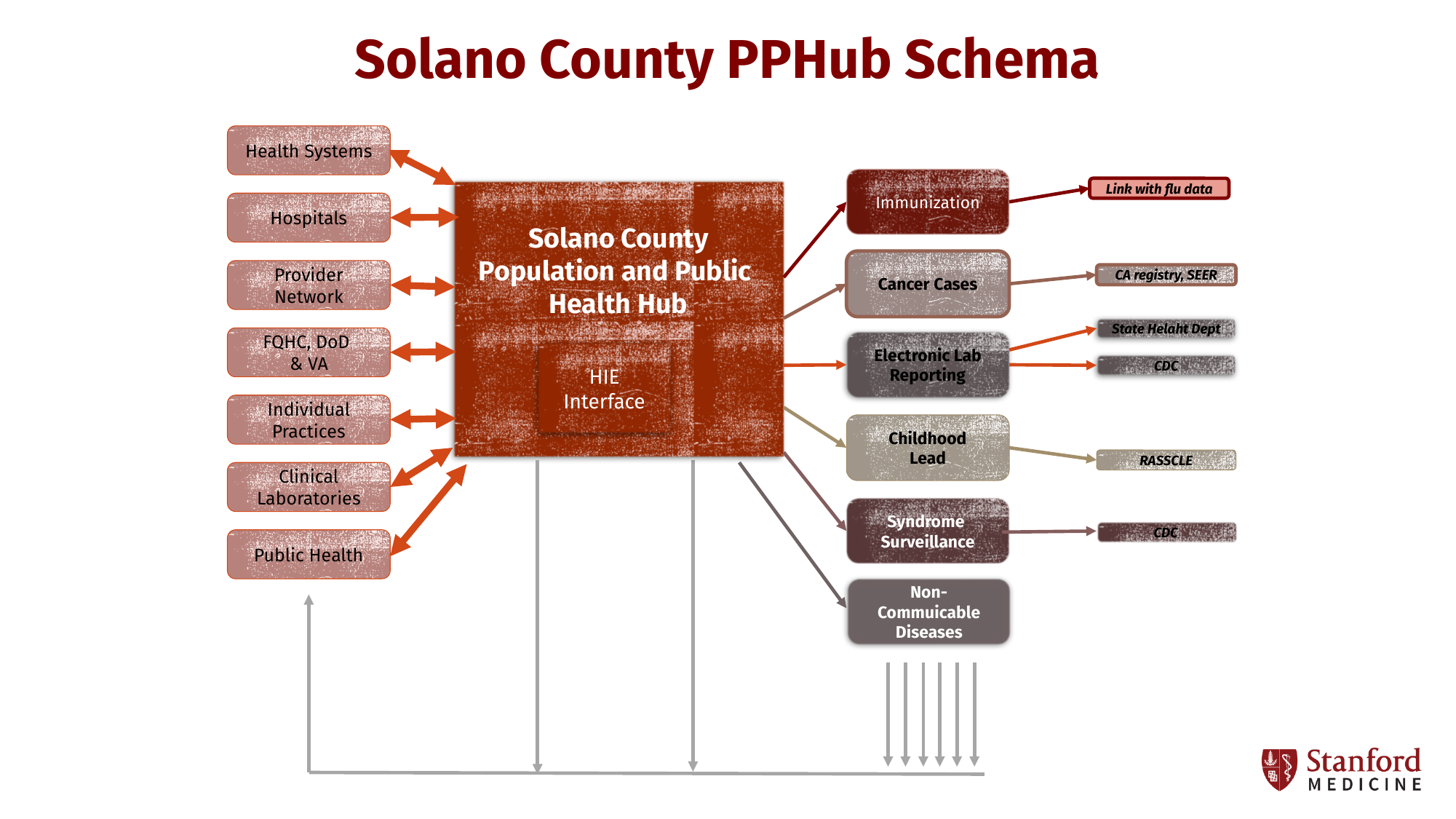

Solano County PPHub Schema
Health Systems
Immunization
Link with flu data
Solano County
Population and Public
Health Hub

Hospitals
Cancer Cases
Provider
Network
CA registry, SEER
State Helaht Dept
FQHC, DoD
& VA
Electronic Lab
Reporting
HIE
Interface
CDC
Individual Practices
Childhood
Lead
RASSCLE
Clinical
Laboratories
Syndrome
Surveillance
CDC
Public Health
Non-Commuicable Diseases